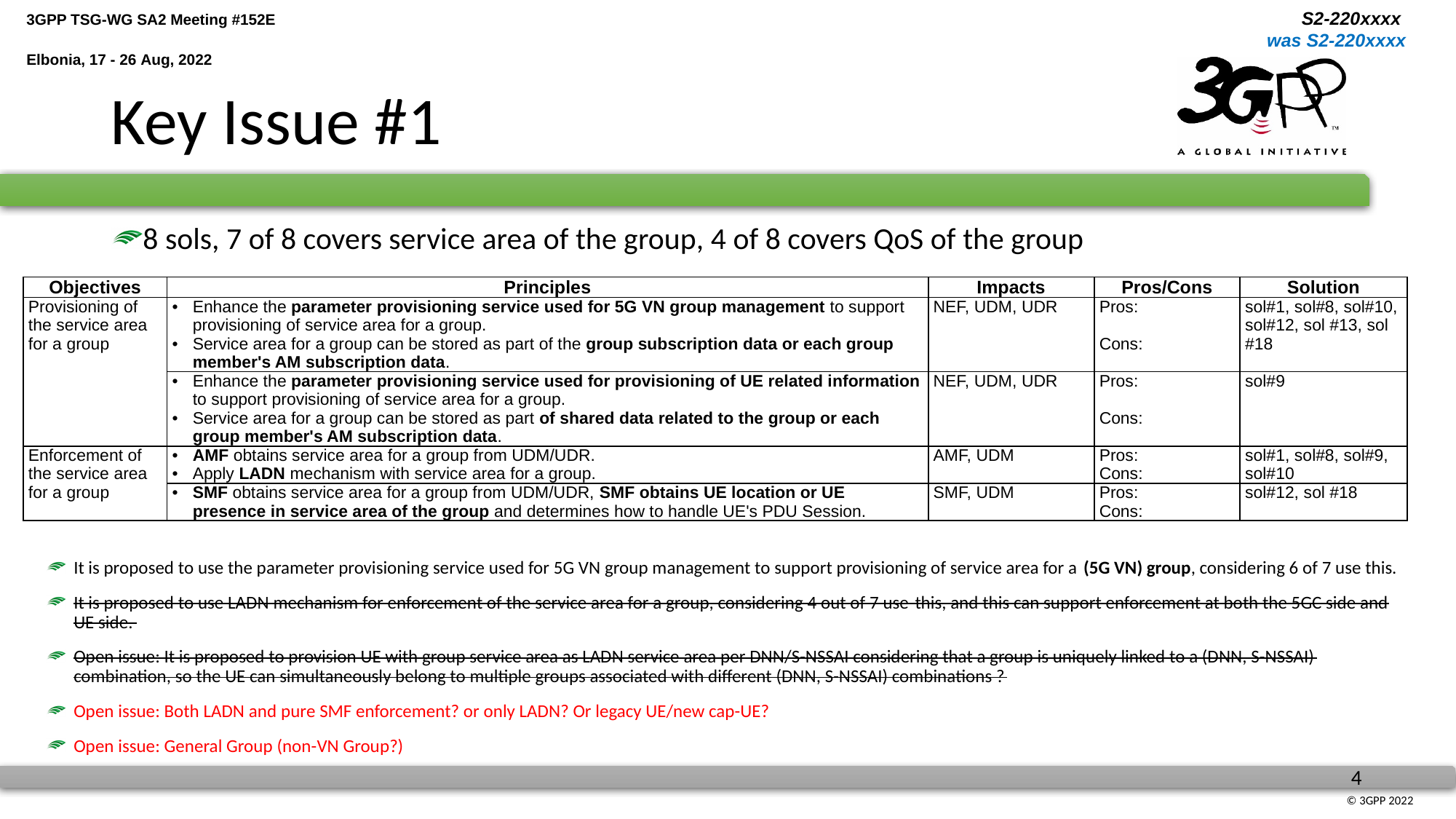

# Key Issue #1
8 sols, 7 of 8 covers service area of the group, 4 of 8 covers QoS of the group
| Objectives | Principles | Impacts | Pros/Cons | Solution |
| --- | --- | --- | --- | --- |
| Provisioning of the service area for a group | Enhance the parameter provisioning service used for 5G VN group management to support provisioning of service area for a group. Service area for a group can be stored as part of the group subscription data or each group member's AM subscription data. | NEF, UDM, UDR | Pros:   Cons: | sol#1, sol#8, sol#10, sol#12, sol #13, sol #18 |
|  | Enhance the parameter provisioning service used for provisioning of UE related information to support provisioning of service area for a group. Service area for a group can be stored as part of shared data related to the group or each group member's AM subscription data. | NEF, UDM, UDR | Pros:   Cons: | sol#9 |
| Enforcement of the service area for a group | AMF obtains service area for a group from UDM/UDR. Apply LADN mechanism with service area for a group. | AMF, UDM | Pros:  Cons: | sol#1, sol#8, sol#9, sol#10 |
|  | SMF obtains service area for a group from UDM/UDR, SMF obtains UE location or UE presence in service area of the group and determines how to handle UE's PDU Session. | SMF, UDM | Pros:  Cons: | sol#12, sol #18 |
It is proposed to use the parameter provisioning service used for 5G VN group management to support provisioning of service area for a (5G VN) group, considering 6 of 7 use this.
It is proposed to use LADN mechanism for enforcement of the service area for a group, considering 4 out of 7 use this, and this can support enforcement at both the 5GC side and UE side.
Open issue: It is proposed to provision UE with group service area as LADN service area per DNN/S-NSSAI considering that a group is uniquely linked to a (DNN, S-NSSAI) combination, so the UE can simultaneously belong to multiple groups associated with different (DNN, S-NSSAI) combinations ?
Open issue: Both LADN and pure SMF enforcement? or only LADN? Or legacy UE/new cap-UE?
Open issue: General Group (non-VN Group?)